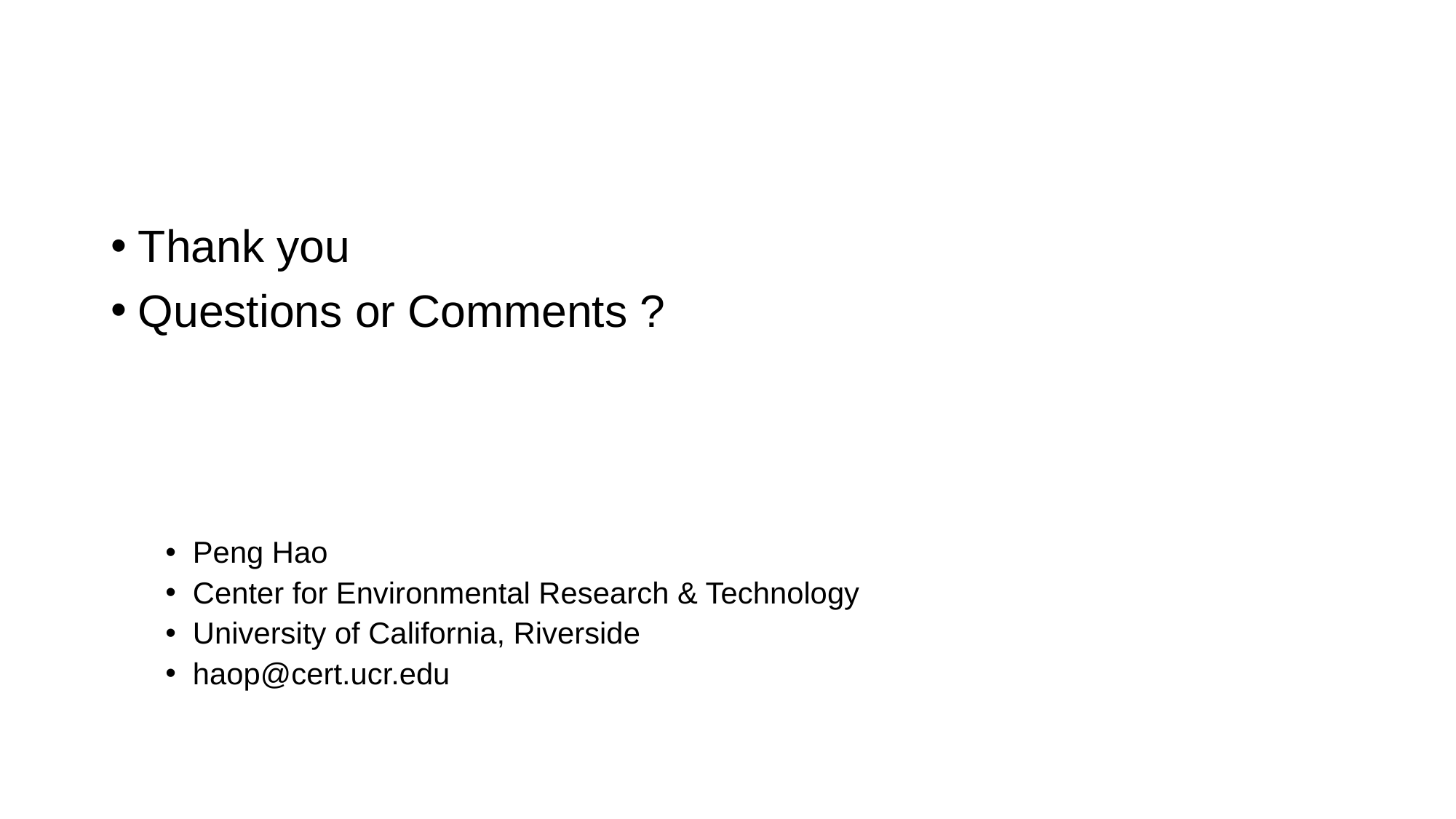

Thank you
Questions or Comments ?

Peng Hao
Center for Environmental Research & Technology
University of California, Riverside
haop@cert.ucr.edu